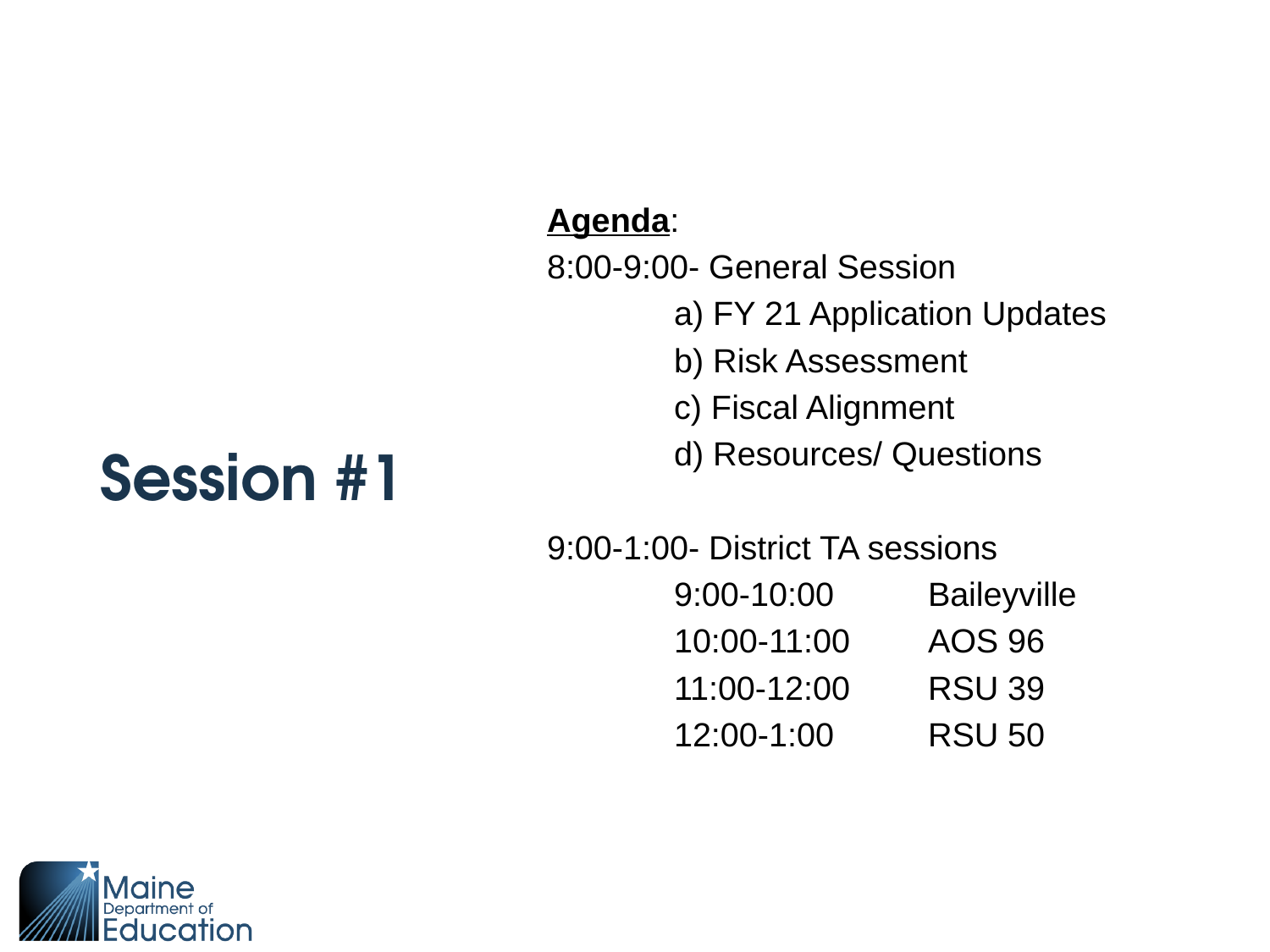

# Session #1
Agenda:
8:00-9:00- General Session
	a) FY 21 Application Updates
	b) Risk Assessment
	c) Fiscal Alignment
	d) Resources/ Questions

9:00-1:00- District TA sessions
	9:00-10:00 	Baileyville
	10:00-11:00	AOS 96
	11:00-12:00	RSU 39
	12:00-1:00	RSU 50